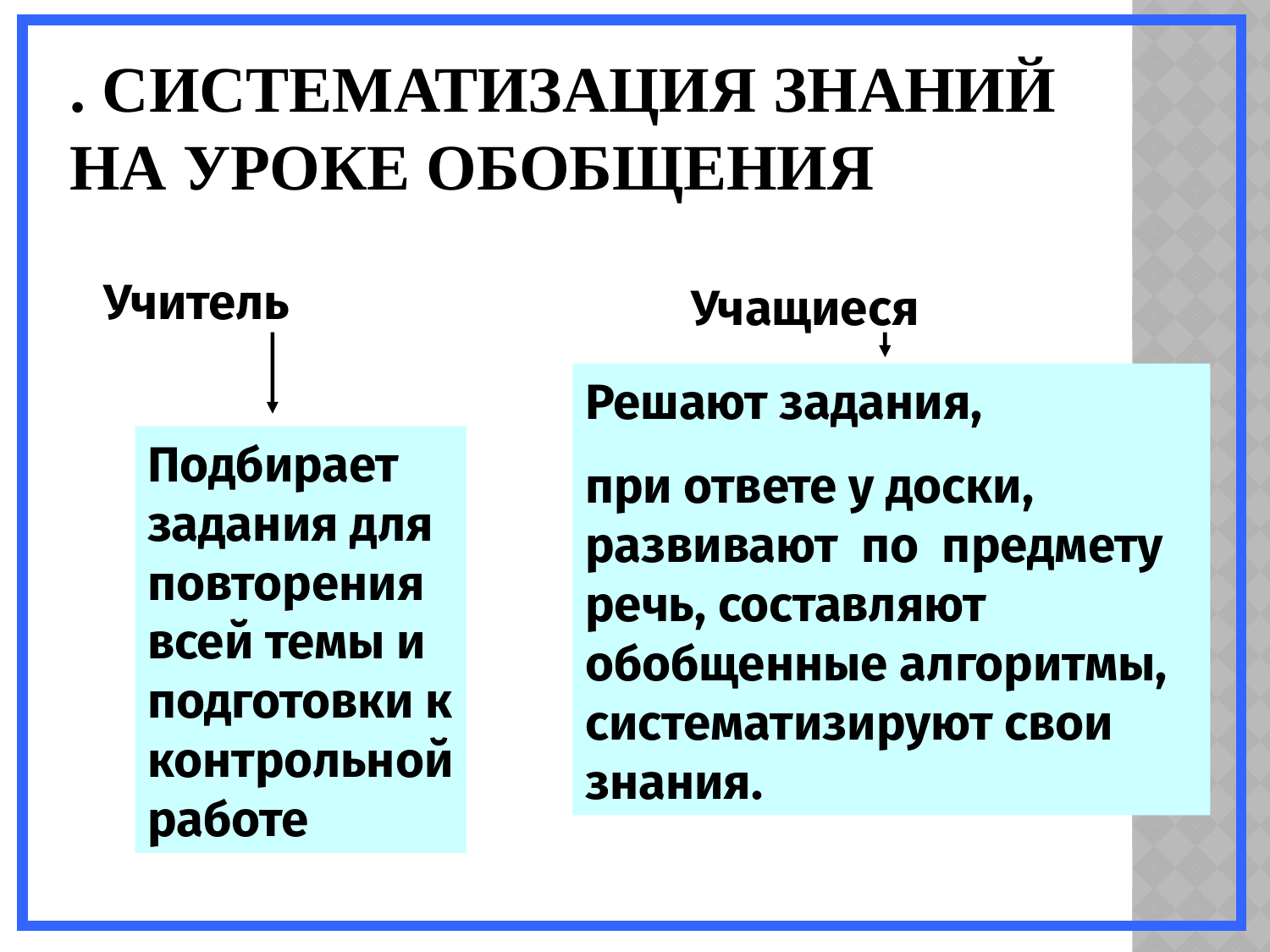

# . Систематизация знаний на уроке обобщения
Учитель
Учащиеся

Решают задания,
при ответе у доски, развивают  по  предмету речь, составляют обобщенные алгоритмы, систематизируют свои знания.
Подбирает задания для повторения всей темы и подготовки к контрольной работе